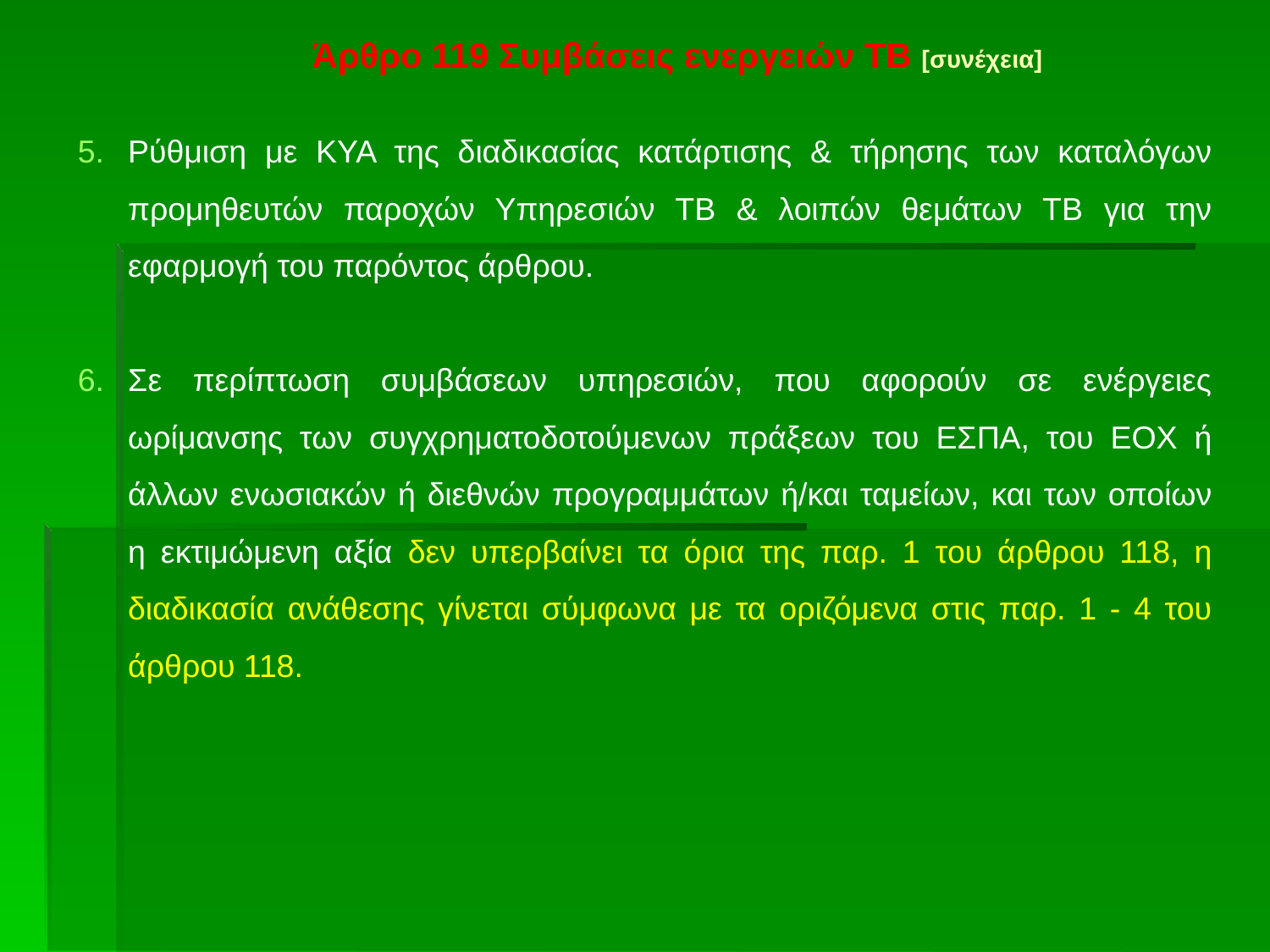

# Άρθρο 119 Συμβάσεις ενεργειών ΤΒ [συνέχεια]
Ρύθμιση με ΚΥΑ της διαδικασίας κατάρτισης & τήρησης των καταλόγων προμηθευτών παροχών Υπηρεσιών ΤΒ & λοιπών θεμάτων ΤΒ για την εφαρμογή του παρόντος άρθρου.

Σε περίπτωση συμβάσεων υπηρεσιών, που αφορούν σε ενέργειες ωρίμανσης των συγχρηματοδοτούμενων πράξεων του ΕΣΠΑ, του ΕΟΧ ή άλλων ενωσιακών ή διεθνών προγραμμάτων ή/και ταμείων, και των οποίων η εκτιμώμενη αξία δεν υπερβαίνει τα όρια της παρ. 1 του άρθρου 118, η διαδικασία ανάθεσης γίνεται σύμφωνα με τα οριζόμενα στις παρ. 1 - 4 του άρθρου 118.